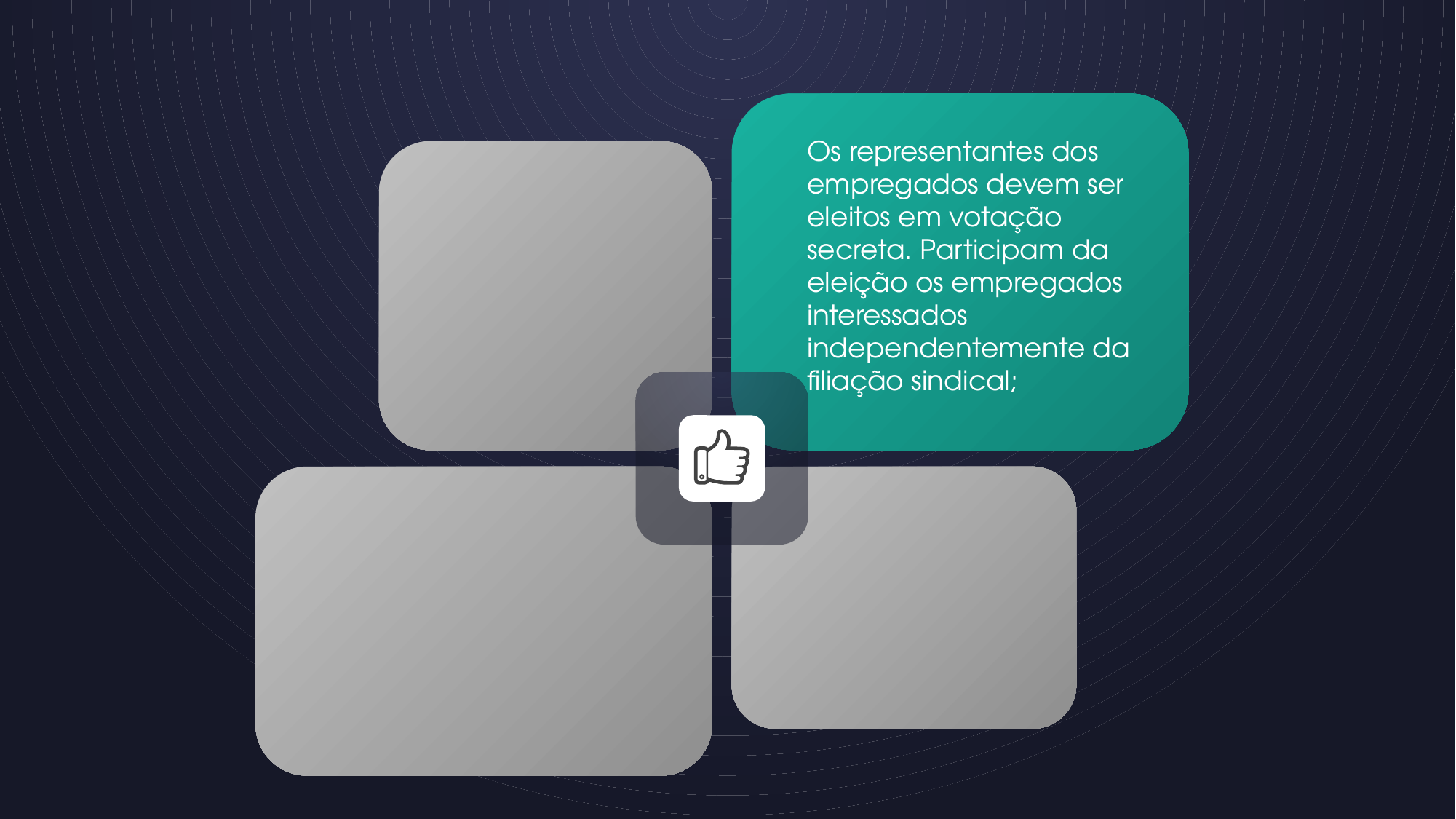

Os representantes dos empregados devem ser eleitos em votação secreta. Participam da eleição os empregados interessados independentemente da filiação sindical;